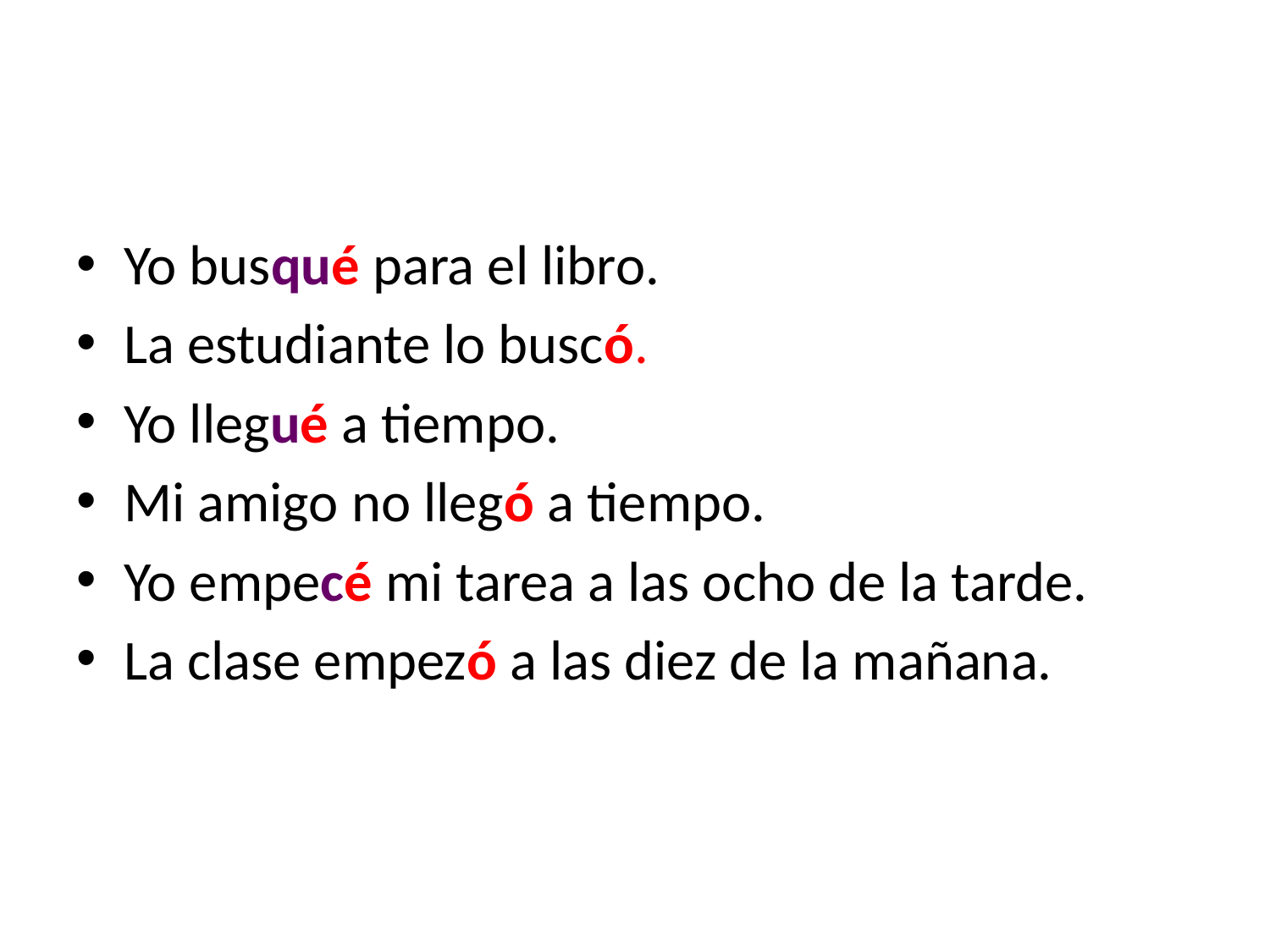

#
Yo busqué para el libro.
La estudiante lo buscó.
Yo llegué a tiempo.
Mi amigo no llegó a tiempo.
Yo empecé mi tarea a las ocho de la tarde.
La clase empezó a las diez de la mañana.